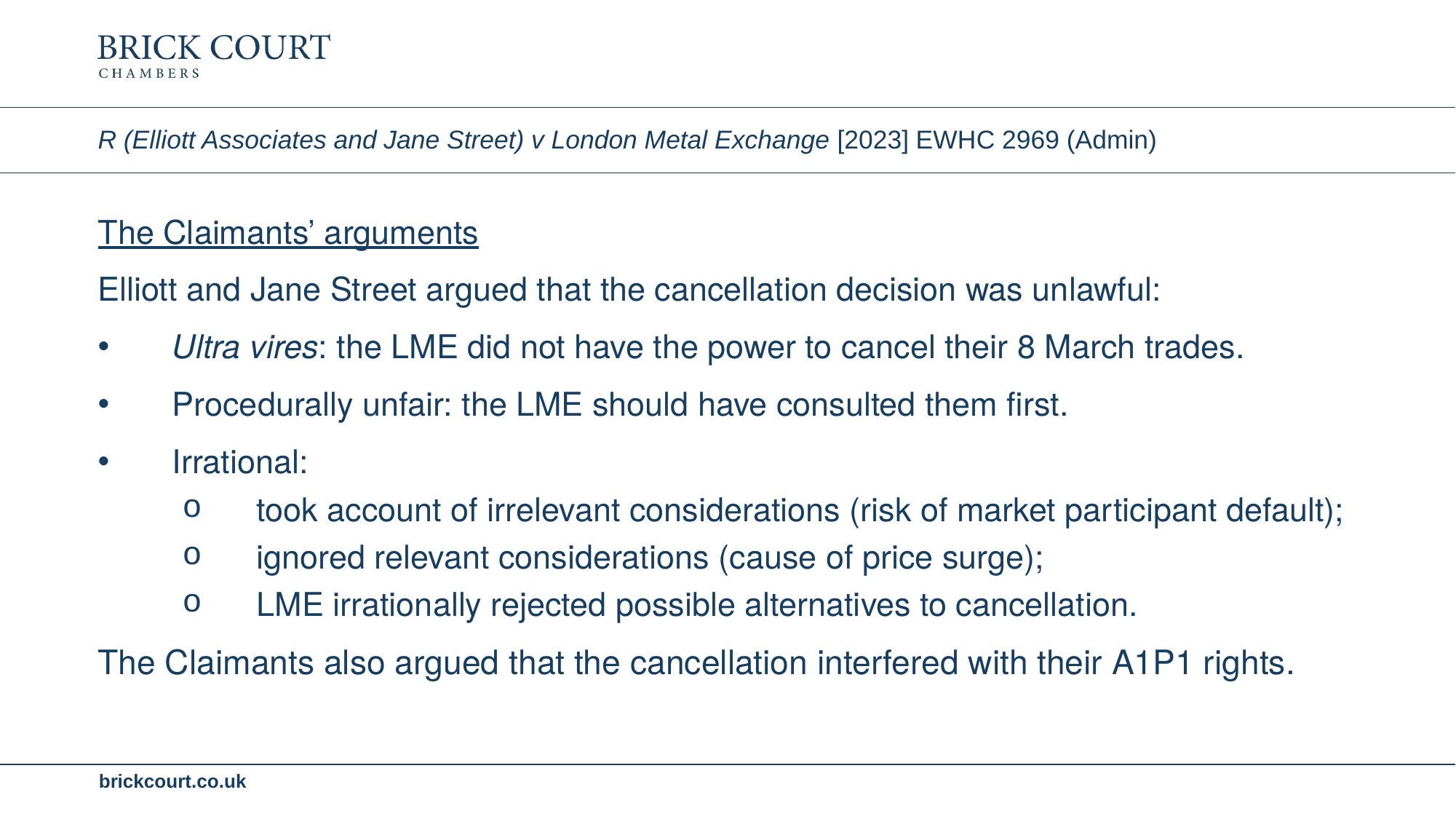

# R (Elliott Associates and Jane Street) v London Metal Exchange [2023] EWHC 2969 (Admin)
The Claimants’ arguments
Elliott and Jane Street argued that the cancellation decision was unlawful:
Ultra vires: the LME did not have the power to cancel their 8 March trades.
Procedurally unfair: the LME should have consulted them first.
Irrational:
took account of irrelevant considerations (risk of market participant default);
ignored relevant considerations (cause of price surge);
LME irrationally rejected possible alternatives to cancellation.
The Claimants also argued that the cancellation interfered with their A1P1 rights.